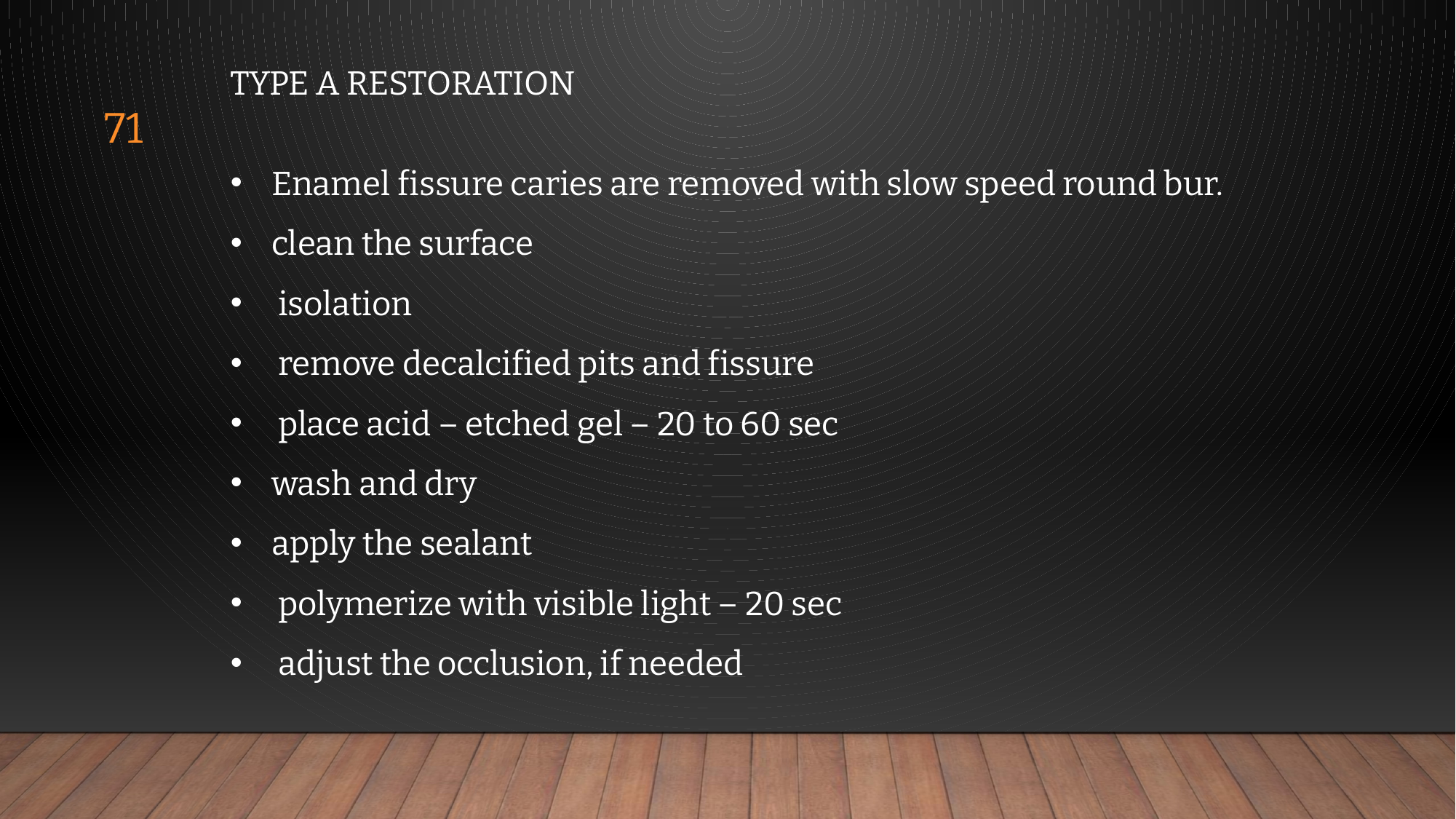

TYPE A RESTORATION

Enamel fissure caries are removed with slow speed round bur.
clean the surface
 isolation
 remove decalcified pits and fissure
 place acid – etched gel – 20 to 60 sec
wash and dry
apply the sealant
 polymerize with visible light – 20 sec
 adjust the occlusion, if needed
71